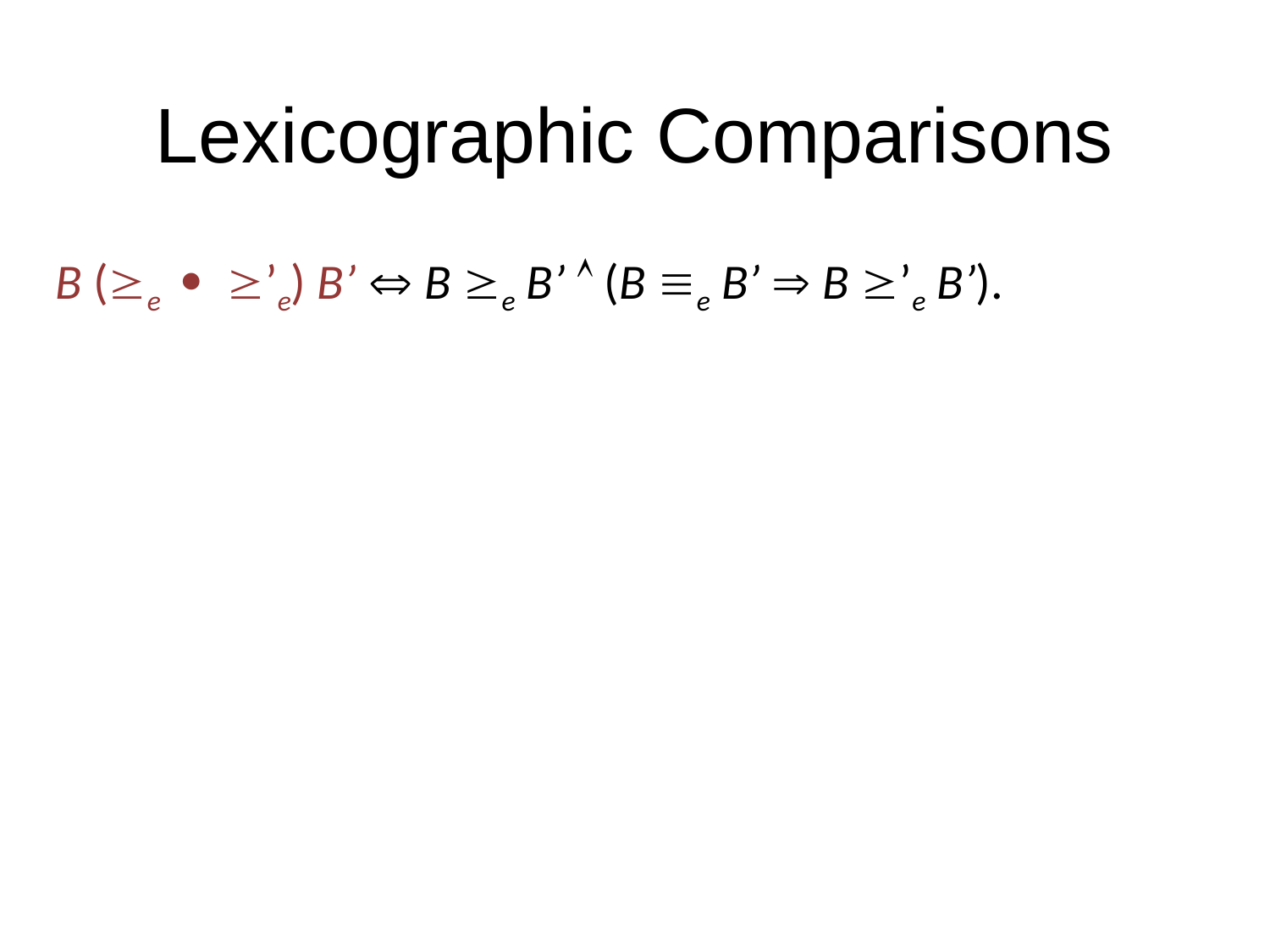

# Lexicographic Comparisons
B (≥e  •  ≥’e) B’ ⇔ B ≥e B’ ∧ (B ≡e B’ ⇒ B ≥’e B’).